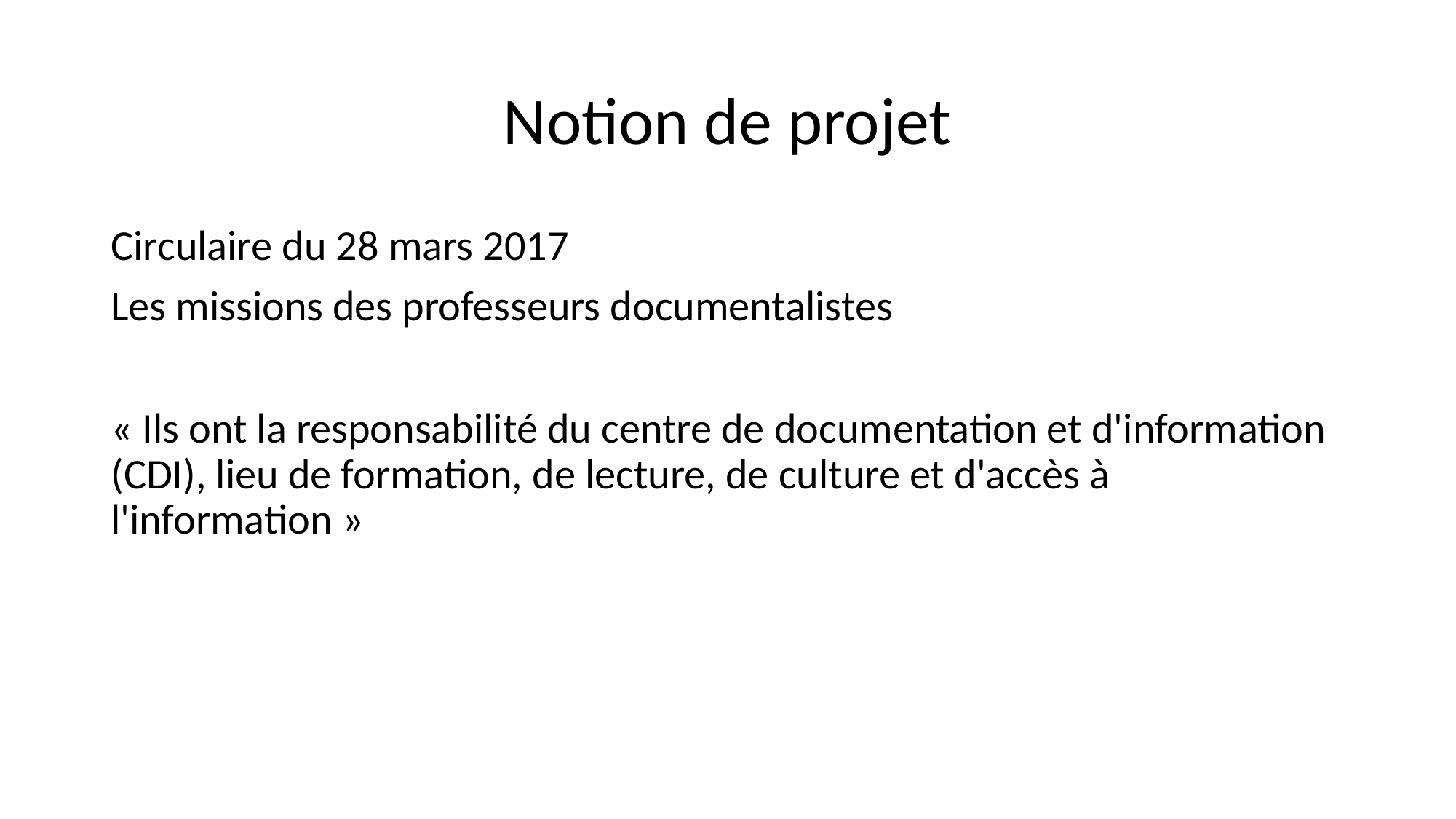

# Notion de projet
Circulaire du 28 mars 2017
Les missions des professeurs documentalistes

« Ils ont la responsabilité du centre de documentation et d'information (CDI), lieu de formation, de lecture, de culture et d'accès à l'information »